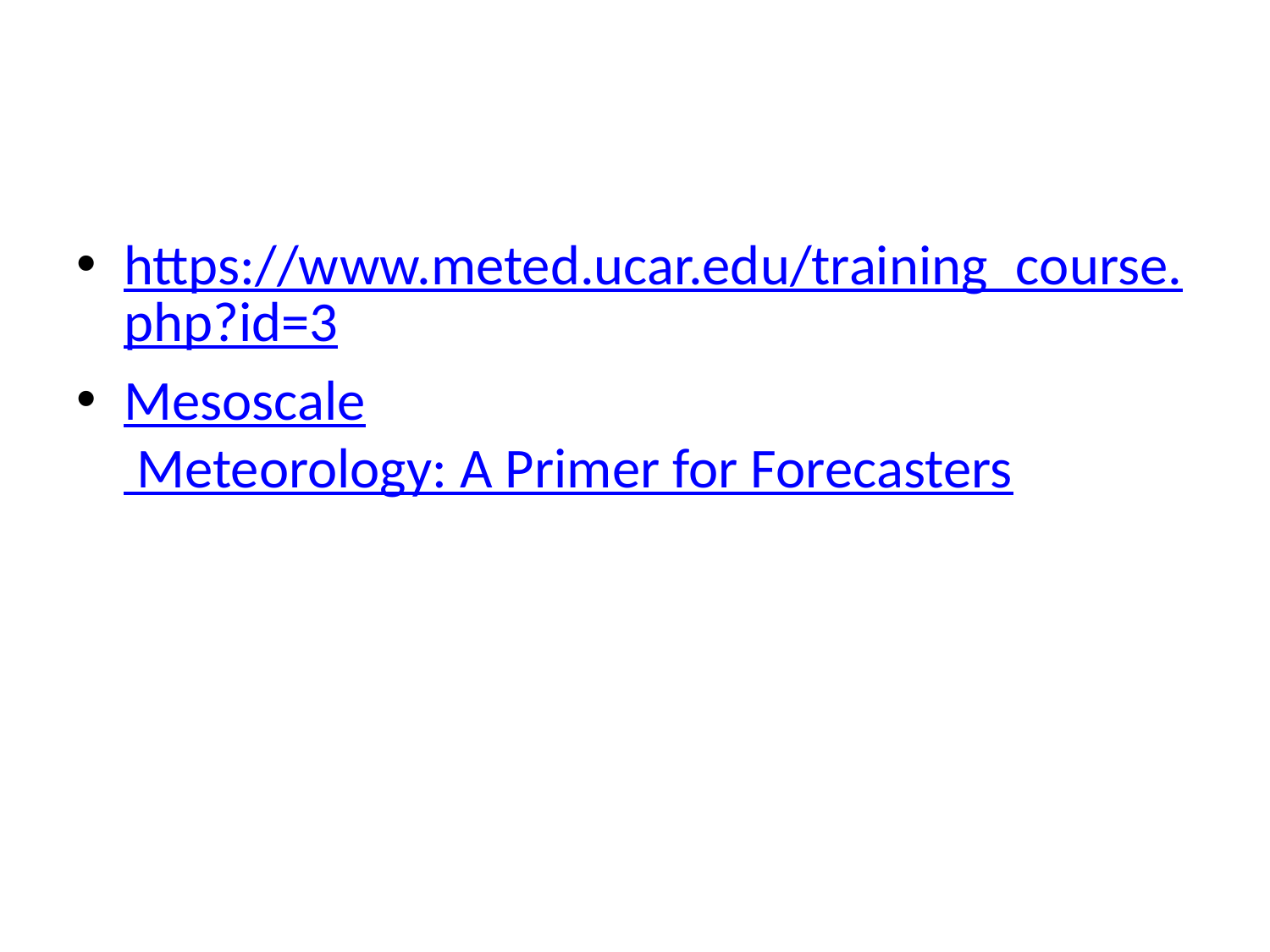

#
https://www.meted.ucar.edu/training_course.php?id=3
Mesoscale Meteorology: A Primer for Forecasters